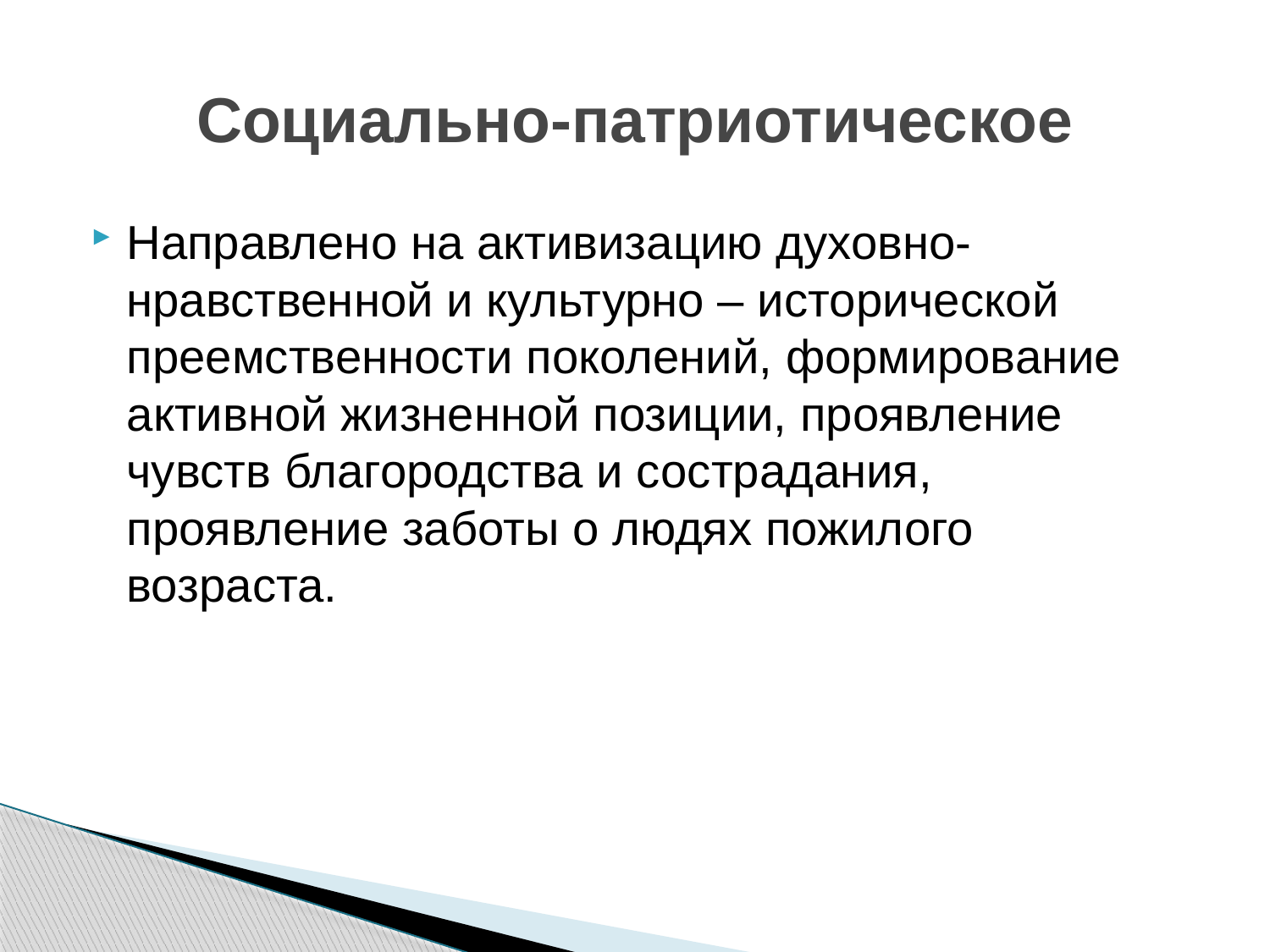

# Социально-патриотическое
Направлено на активизацию духовно-нравственной и культурно – исторической преемственности поколений, формирование активной жизненной позиции, проявление чувств благородства и сострадания, проявление заботы о людях пожилого возраста.